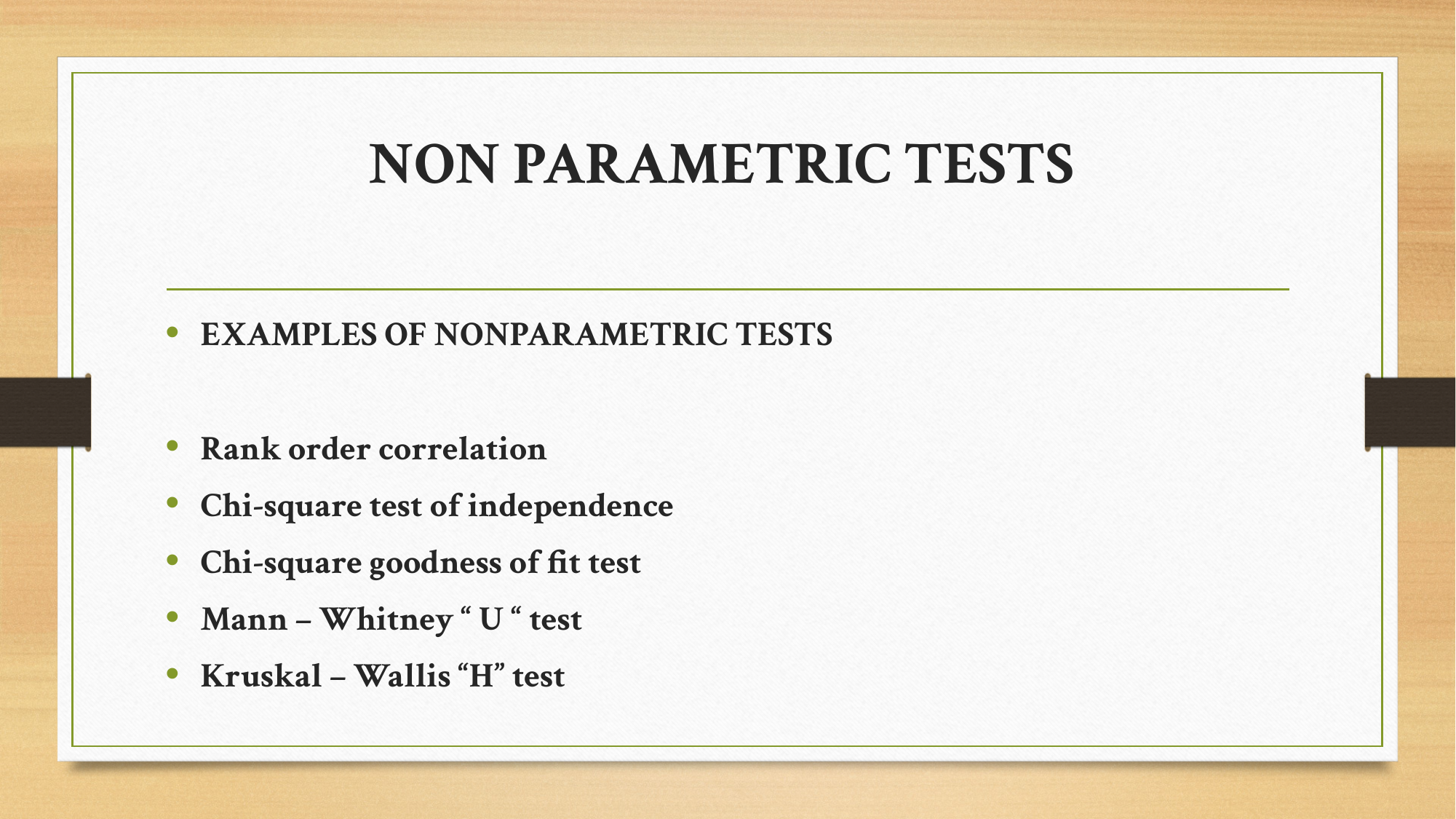

# NON PARAMETRIC TESTS
EXAMPLES OF NONPARAMETRIC TESTS

Rank order correlation
Chi-square test of independence
Chi-square goodness of fit test
Mann – Whitney “ U “ test
Kruskal – Wallis “H” test